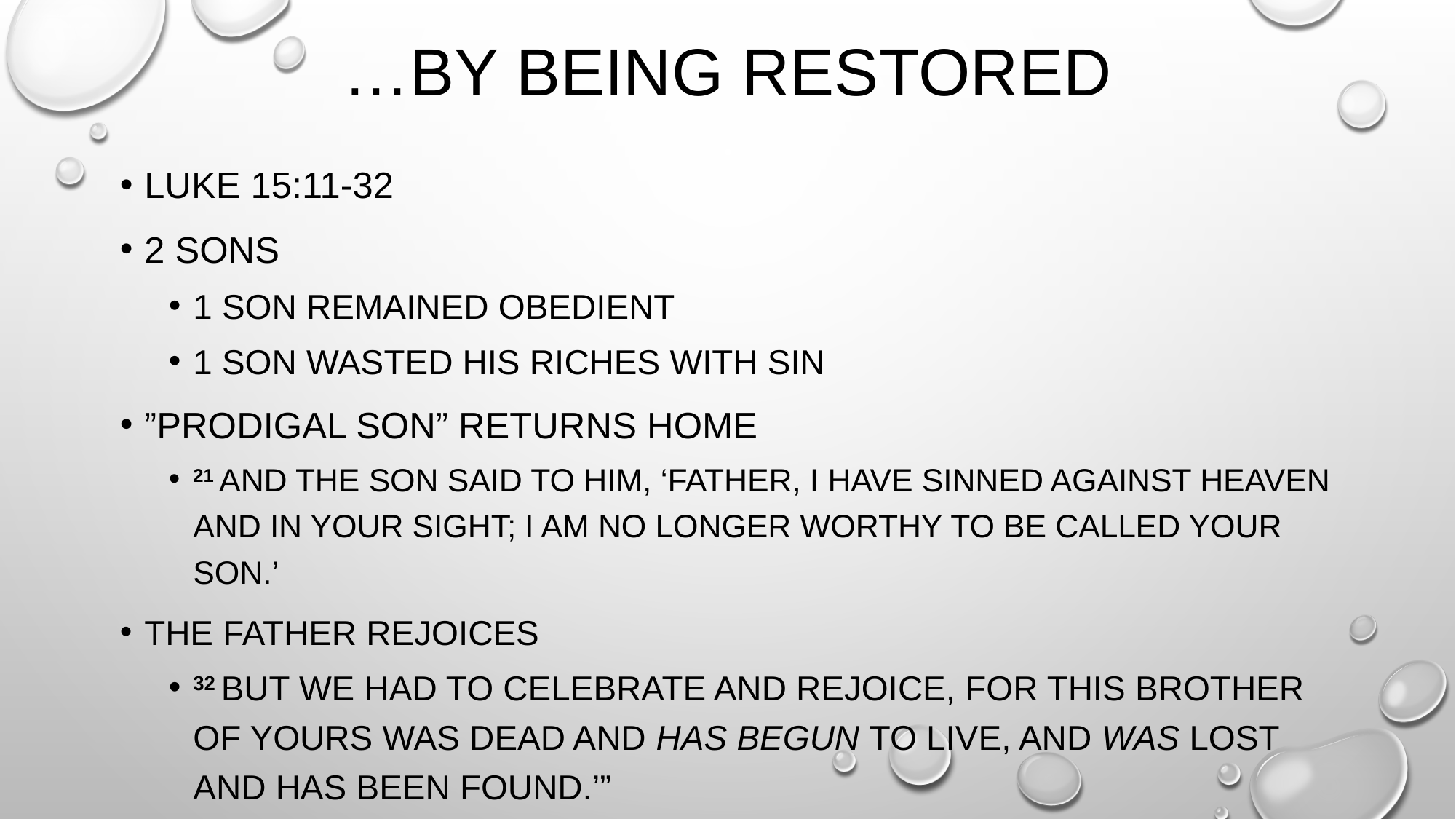

# …by being restored
Luke 15:11-32
2 sons
1 son remained obedient
1 son wasted his riches with sin
”Prodigal son” returns home
21 And the son said to him, ‘Father, I have sinned against heaven and in your sight; I am no longer worthy to be called your son.’
the father rejoices
32 But we had to celebrate and rejoice, for this brother of yours was dead and has begun to live, and was lost and has been found.’”